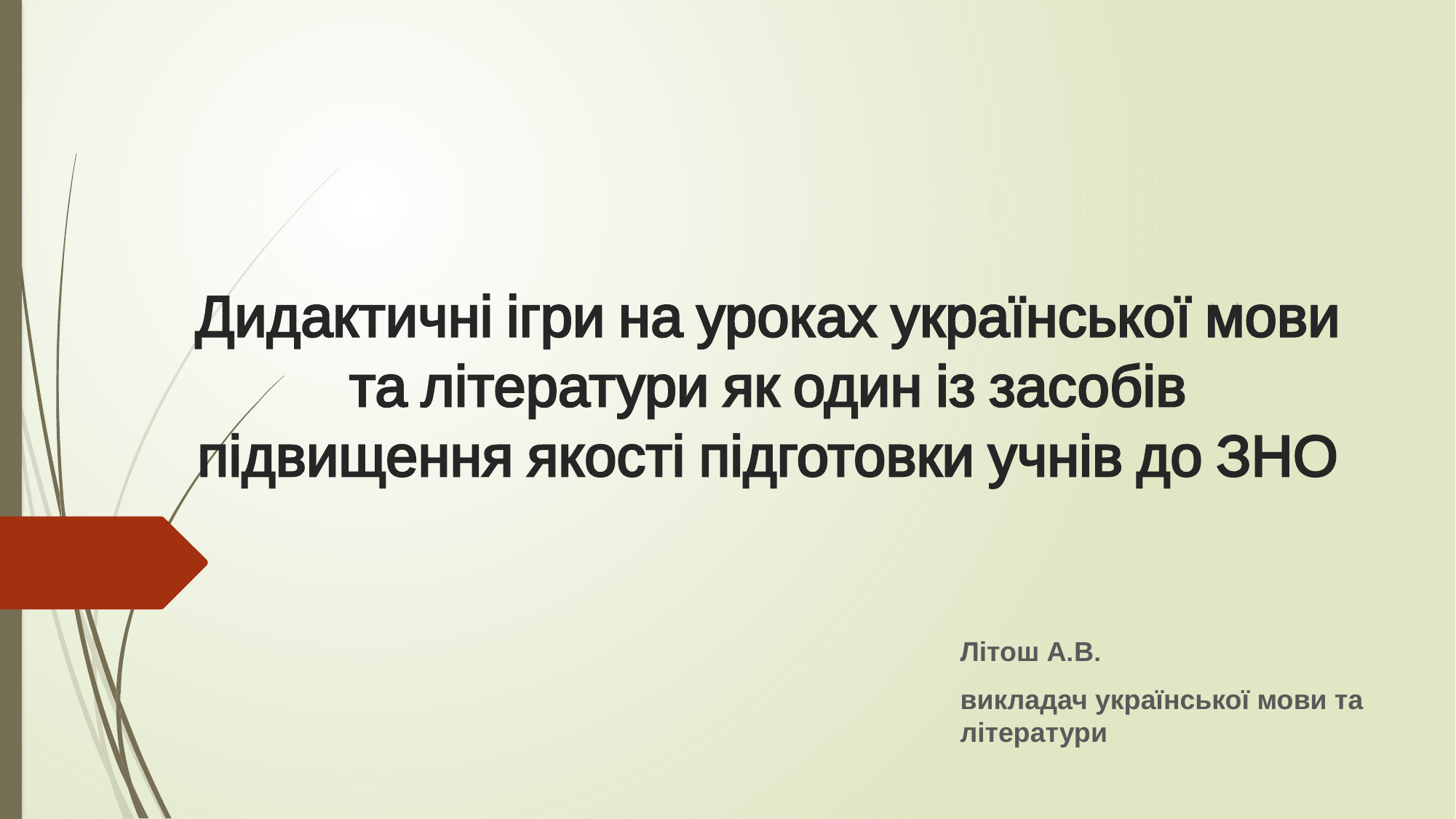

# Дидактичні ігри на уроках української мови та літератури як один із засобів підвищення якості підготовки учнів до ЗНО
Літош А.В.
викладач української мови та літератури